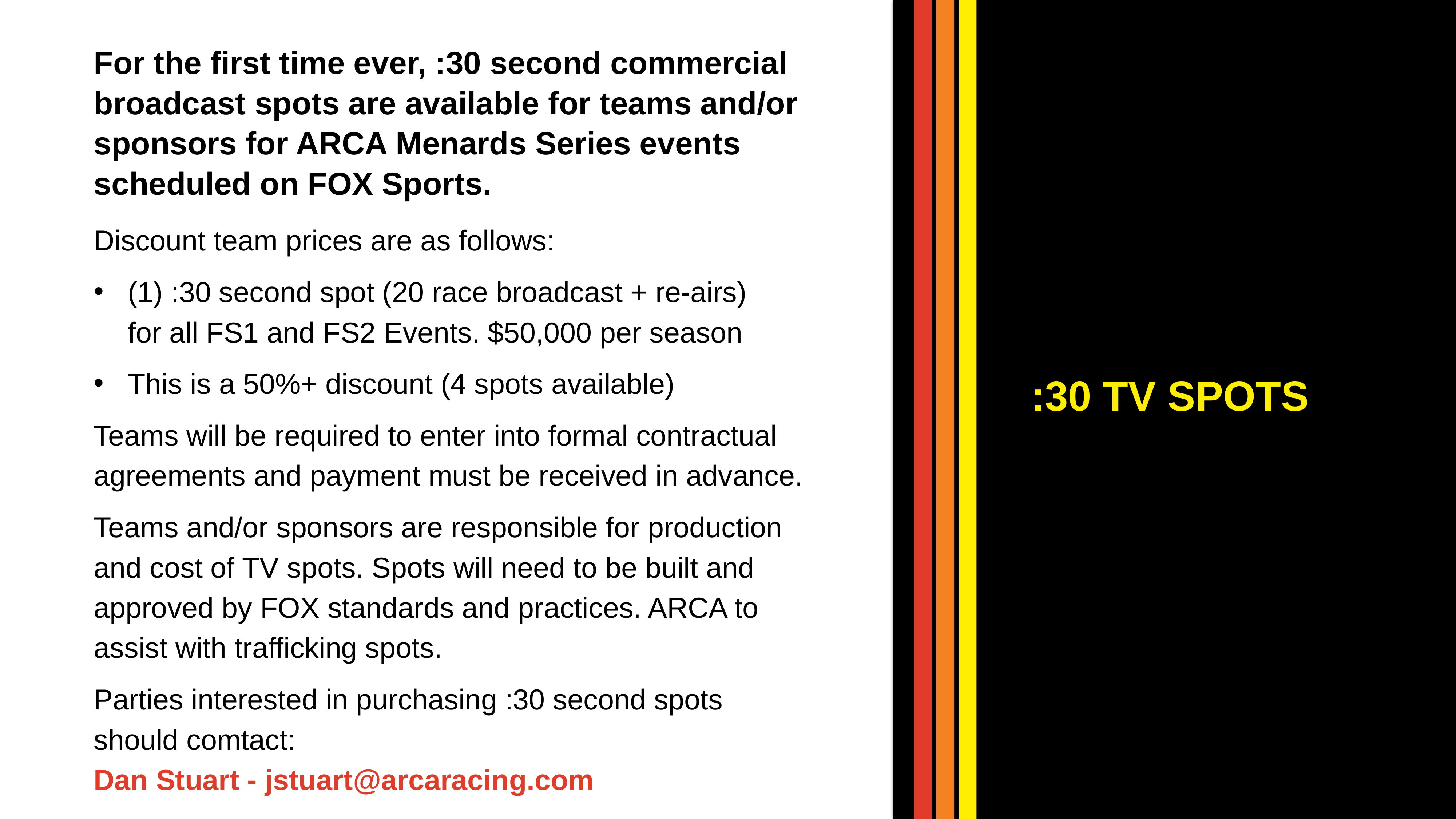

For the first time ever, :30 second commercial broadcast spots are available for teams and/or sponsors for ARCA Menards Series events scheduled on FOX Sports.
Discount team prices are as follows:
(1) :30 second spot (20 race broadcast + re-airs)
for all FS1 and FS2 Events. $50,000 per season​
This is a 50%+ discount (4 spots available)
Teams will be required to enter into formal contractual agreements and payment must be received in advance. ​
Teams and/or sponsors are responsible for production and cost of TV spots. Spots will need to be built and approved by FOX standards and practices. ARCA to assist with trafficking spots.
Parties interested in purchasing :30 second spots should comtact:
Dan Stuart - jstuart@arcaracing.com

:30 TV ​SPOTS​

24